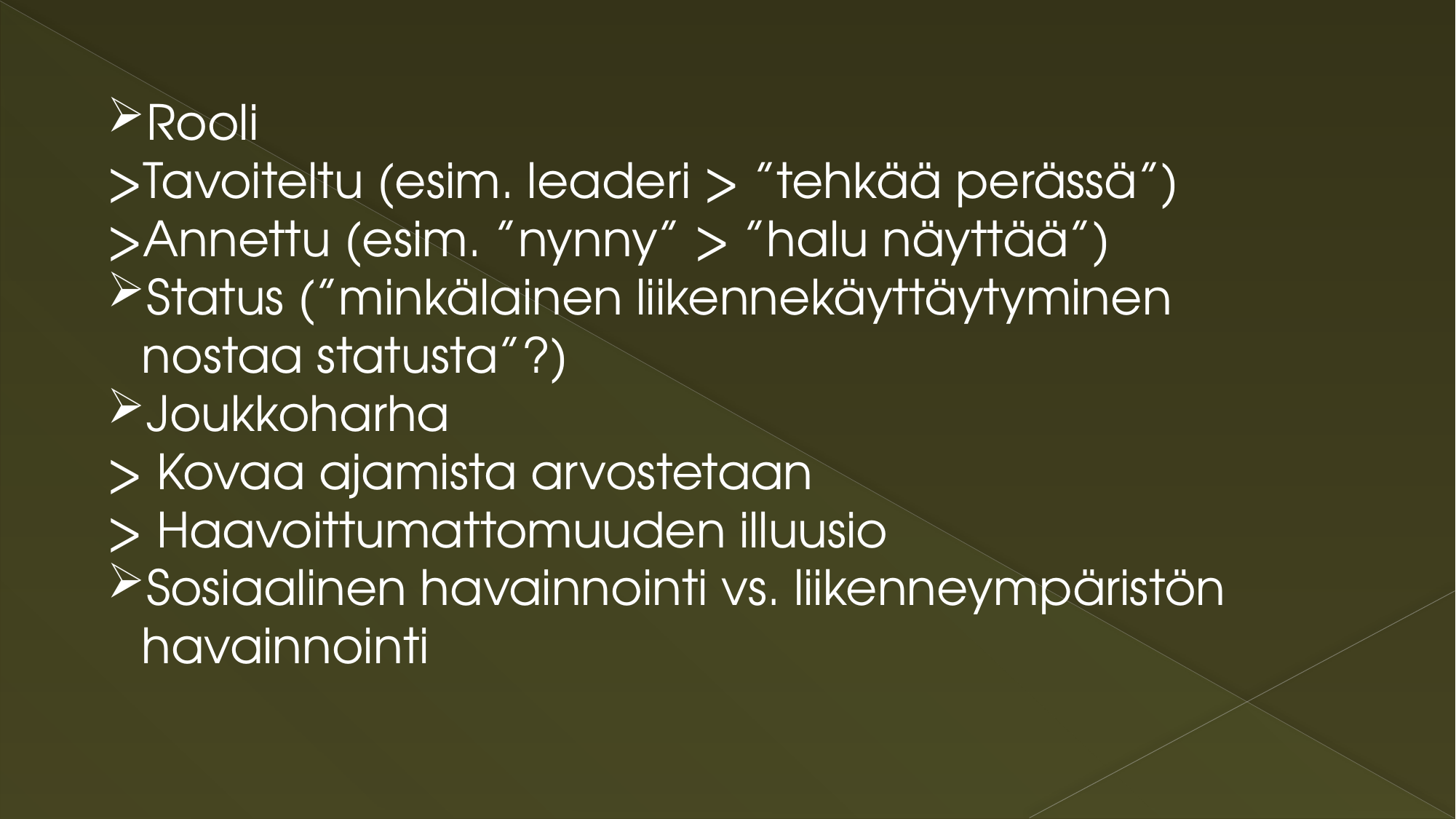

Rooli
>Tavoiteltu (esim. leaderi > ”tehkää perässä”)
>Annettu (esim. ”nynny” > ”halu näyttää”)
Status (”minkälainen liikennekäyttäytyminen nostaa statusta”?)
Joukkoharha
> Kovaa ajamista arvostetaan
> Haavoittumattomuuden illuusio
Sosiaalinen havainnointi vs. liikenneympäristön havainnointi